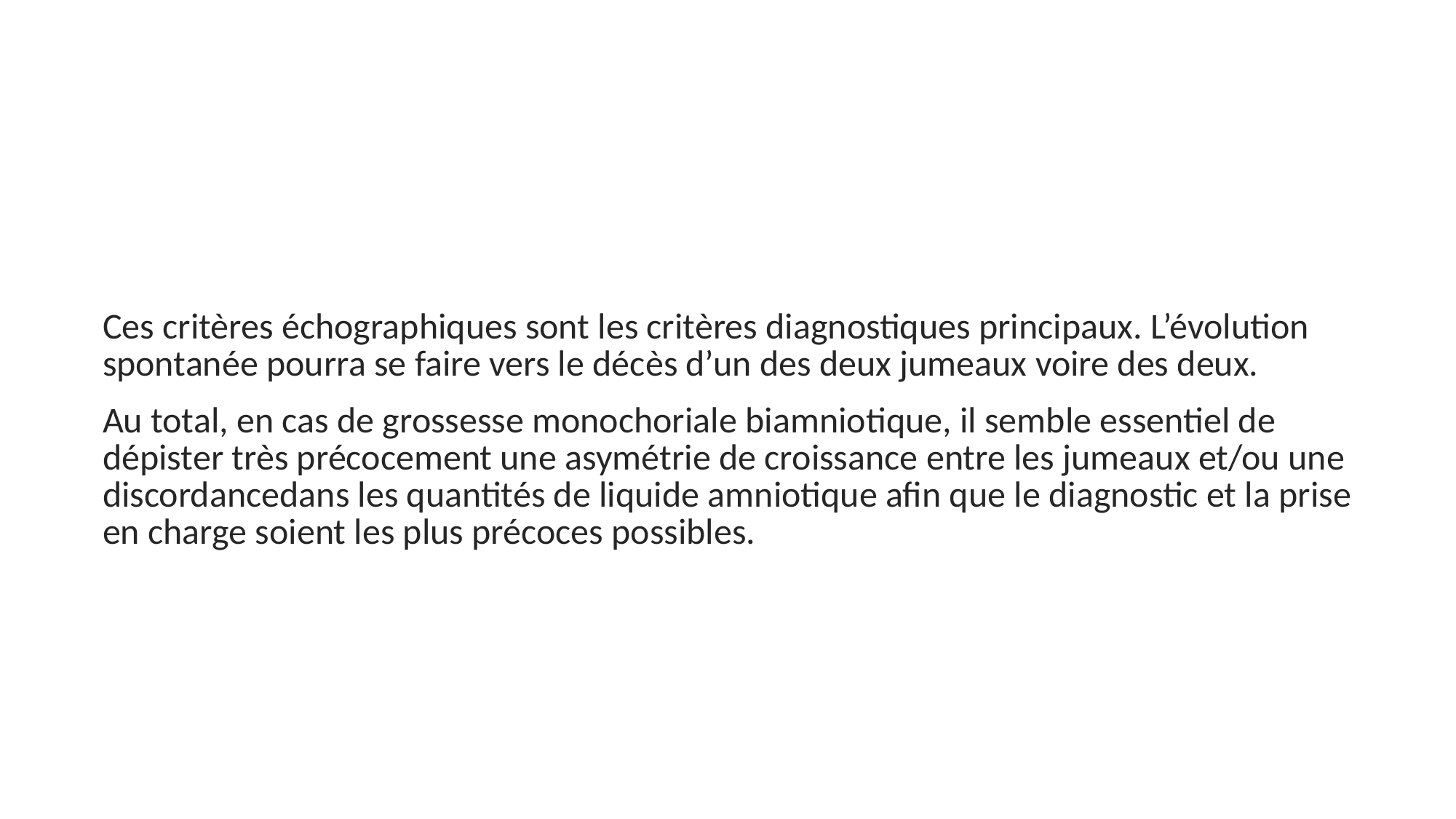

#

Ces critères échographiques sont les critères diagnostiques principaux. L’évolution spontanée pourra se faire vers le décès d’un des deux jumeaux voire des deux.
Au total, en cas de grossesse monochoriale biamniotique, il semble essentiel de dépister très précocement une asymétrie de croissance entre les jumeaux et/ou une discordancedans les quantités de liquide amniotique afin que le diagnostic et la prise en charge soient les plus précoces possibles.